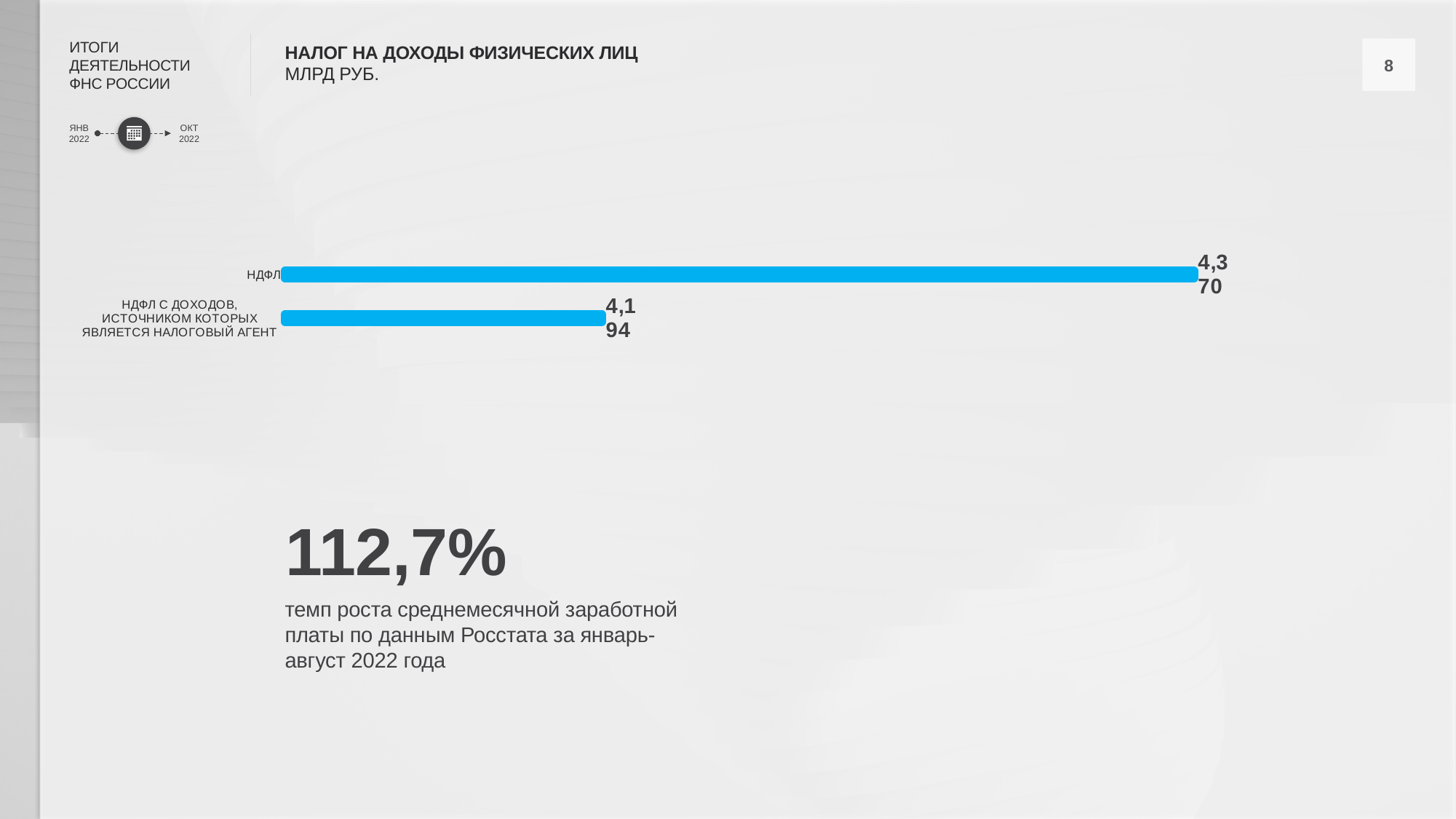

НАЛОГ НА ДОХОДЫ ФИЗИЧЕСКИХ ЛИЦ
МЛРД РУБ.

### Chart

| Category | 05 - 12 ОКТ |
|---|---|
| НДФЛ | 4370.0 |
| НДФЛ С ДОХОДОВ,
ИСТОЧНИКОМ КОТОРЫХ
ЯВЛЯЕТСЯ НАЛОГОВЫЙ АГЕНТ  | 4194.0 |
112,7%
темп роста среднемесячной заработной платы по данным Росстата за январь-август 2022 года